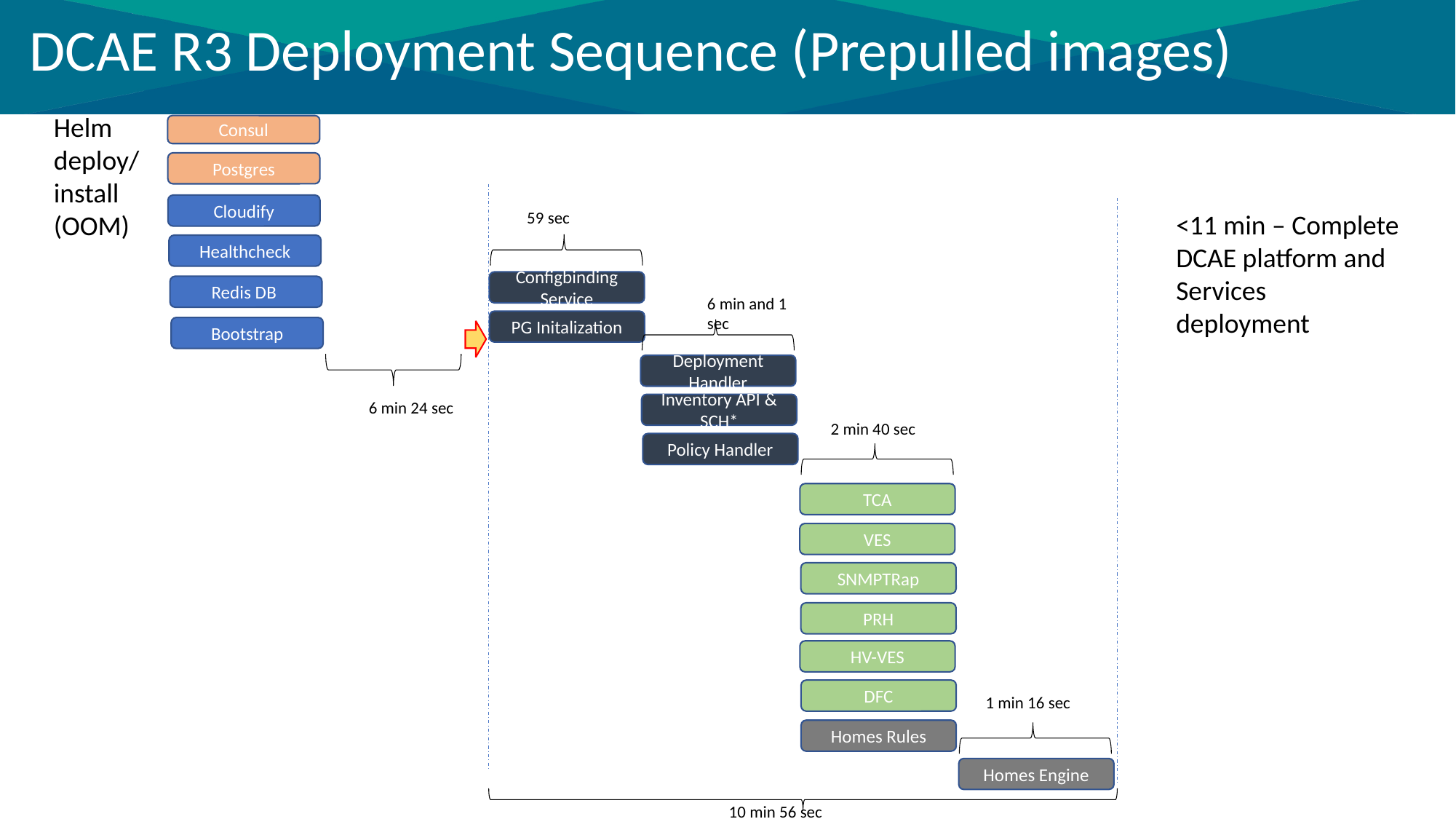

# DCAE R3 Deployment Sequence (Prepulled images)
Helm deploy/install (OOM)

Consul
Postgres

Cloudify
59 sec
<11 min – Complete DCAE platform and Services deployment
Healthcheck

Configbinding Service
Redis DB
6 min and 1 sec

PG Initalization
Bootstrap

Deployment Handler

6 min 24 sec
Inventory API & SCH*
2 min 40 sec
Policy Handler
TCA

VES
SNMPTRap
PRH
HV-VES

DFC
1 min 16 sec
Homes Rules
Homes Engine
10 min 56 sec